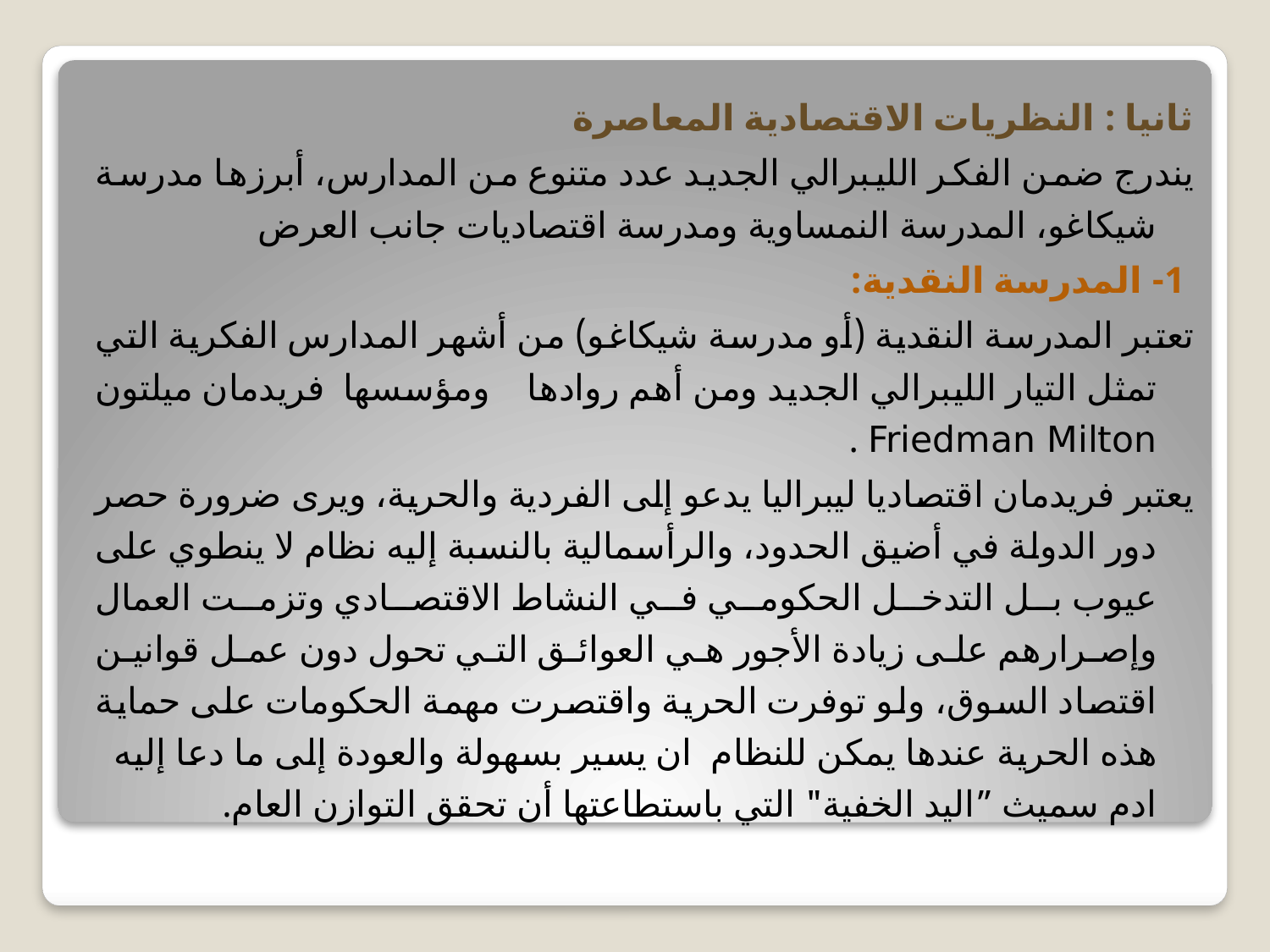

ثانيا : النظريات الاقتصادية المعاصرة
يندرج ضمن الفكر الليبرالي الجديد عدد متنوع من المدارس، أبرزها مدرسة شيكاغو، المدرسة النمساوية ومدرسة اقتصاديات جانب العرض
 1- المدرسة النقدية:
تعتبر المدرسة النقدية (أو مدرسة شيكاغو) من أشهر المدارس الفكرية التي تمثل التيار الليبرالي الجديد ومن أهم روادها    ومؤسسها  فريدمان ميلتون Friedman Milton .
يعتبر فريدمان اقتصاديا ليبراليا يدعو إلى الفردية والحرية، ويرى ضرورة حصر دور الدولة في أضيق الحدود، والرأسمالية بالنسبة إليه نظام لا ينطوي على عيوب بل التدخل الحكومي في النشاط الاقتصادي وتزمت العمال وإصرارهم على زيادة الأجور هي العوائق التي تحول دون عمل قوانين اقتصاد السوق، ولو توفرت الحرية واقتصرت مهمة الحكومات على حماية هذه الحرية عندها يمكن للنظام  ان يسير بسهولة والعودة إلى ما دعا إليه   ادم سميث ”اليد الخفية" التي باستطاعتها أن تحقق التوازن العام.